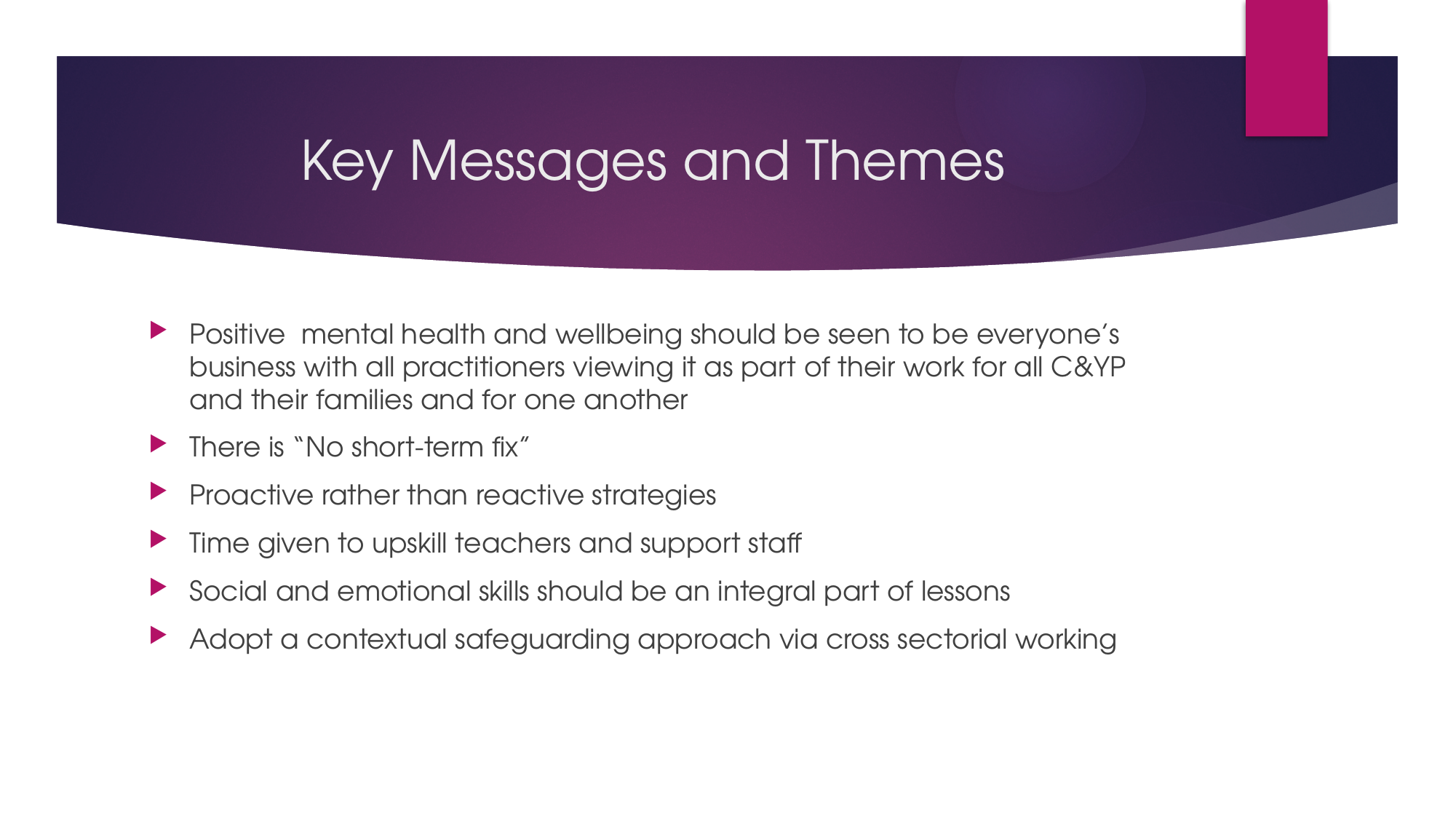

# Key Messages and Themes
Positive  mental health and wellbeing should be seen to be everyone’s business with all practitioners viewing it as part of their work for all C&YP and their families and for one another
There is “No short-term fix”
Proactive rather than reactive strategies
Time given to upskill teachers and support staff
Social and emotional skills should be an integral part of lessons
Adopt a contextual safeguarding approach via cross sectorial working